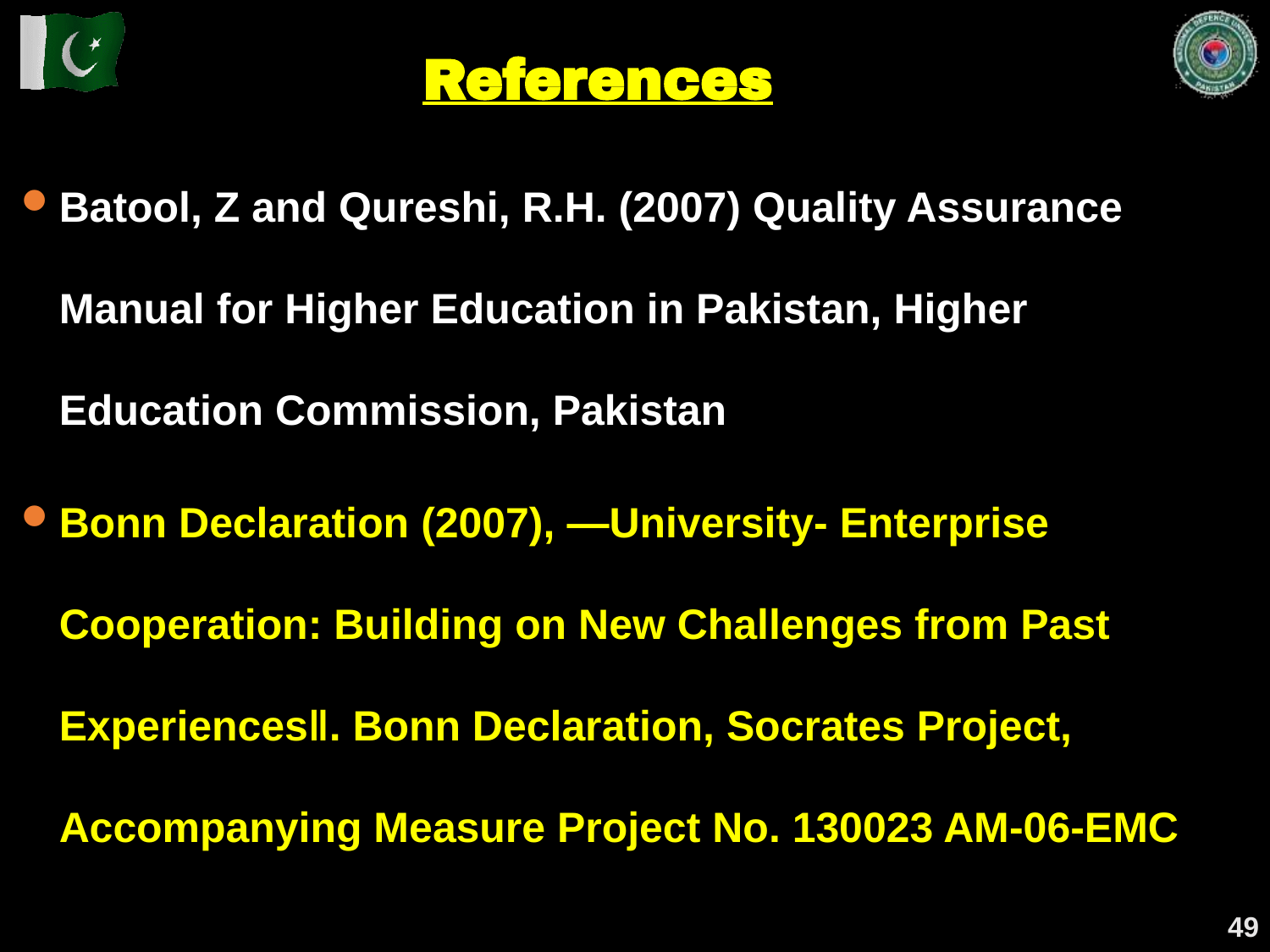

References

Batool, Z and Qureshi, R.H. (2007) Quality Assurance Manual for Higher Education in Pakistan, Higher Education Commission, Pakistan
Bonn Declaration (2007), ―University- Enterprise Cooperation: Building on New Challenges from Past Experiences‖. Bonn Declaration, Socrates Project, Accompanying Measure Project No. 130023 AM-06-EMC
49